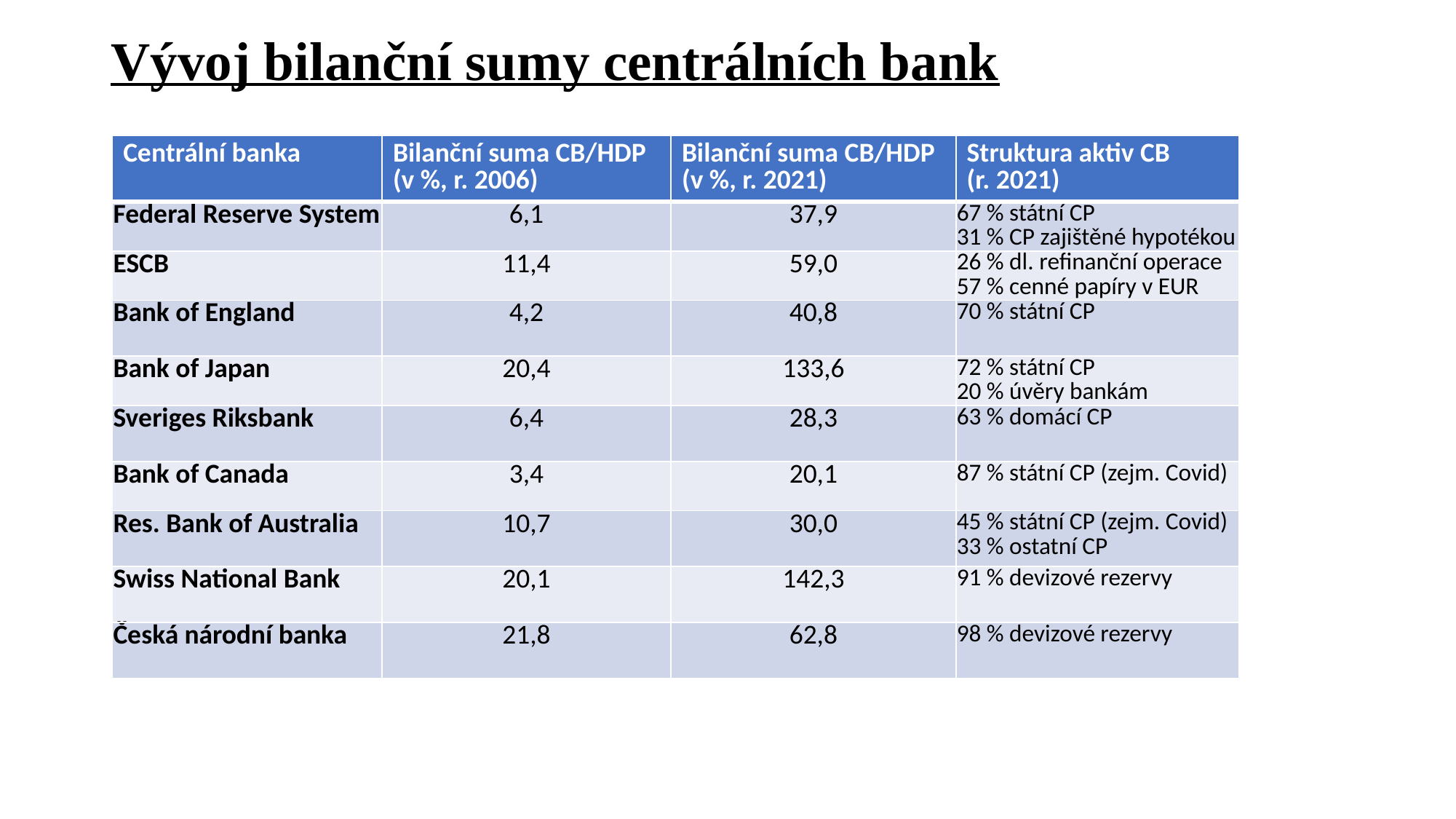

# Vývoj bilanční sumy centrálních bank
| Centrální banka | Bilanční suma CB/HDP (v %, r. 2006) | Bilanční suma CB/HDP (v %, r. 2021) | Struktura aktiv CB (r. 2021) |
| --- | --- | --- | --- |
| Federal Reserve System | 6,1 | 37,9 | 67 % státní CP 31 % CP zajištěné hypotékou |
| ESCB | 11,4 | 59,0 | 26 % dl. refinanční operace 57 % cenné papíry v EUR |
| Bank of England | 4,2 | 40,8 | 70 % státní CP |
| Bank of Japan | 20,4 | 133,6 | 72 % státní CP 20 % úvěry bankám |
| Sveriges Riksbank | 6,4 | 28,3 | 63 % domácí CP |
| Bank of Canada | 3,4 | 20,1 | 87 % státní CP (zejm. Covid) |
| Res. Bank of Australia | 10,7 | 30,0 | 45 % státní CP (zejm. Covid) 33 % ostatní CP |
| Swiss National Bank | 20,1 | 142,3 | 91 % devizové rezervy |
| Česká národní banka | 21,8 | 62,8 | 98 % devizové rezervy |